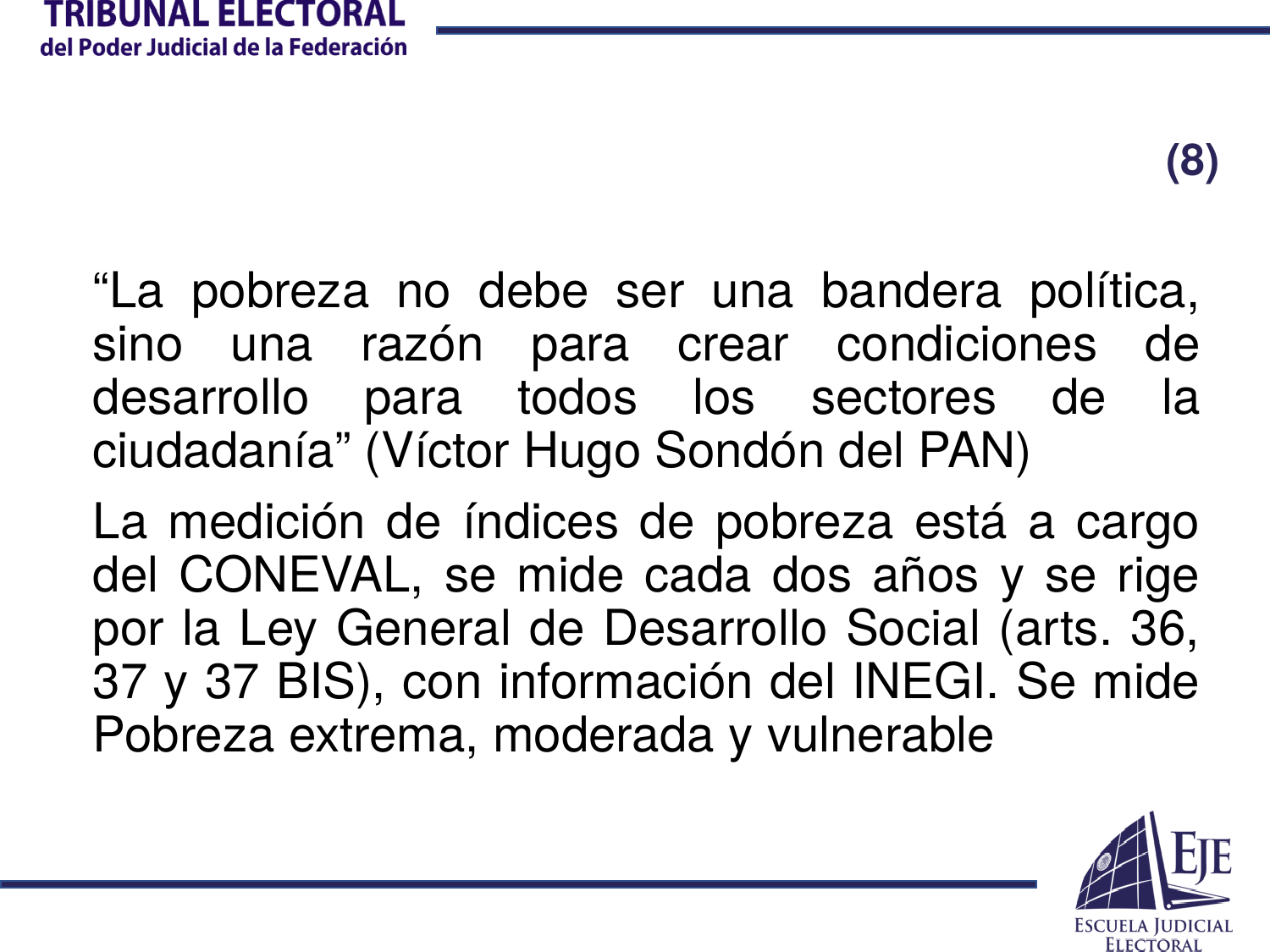

# (8)
“La pobreza no debe ser una bandera política, sino una razón para crear condiciones de desarrollo para todos los sectores de la ciudadanía” (Víctor Hugo Sondón del PAN)
La medición de índices de pobreza está a cargo del CONEVAL, se mide cada dos años y se rige por la Ley General de Desarrollo Social (arts. 36, 37 y 37 BIS), con información del INEGI. Se mide Pobreza extrema, moderada y vulnerable